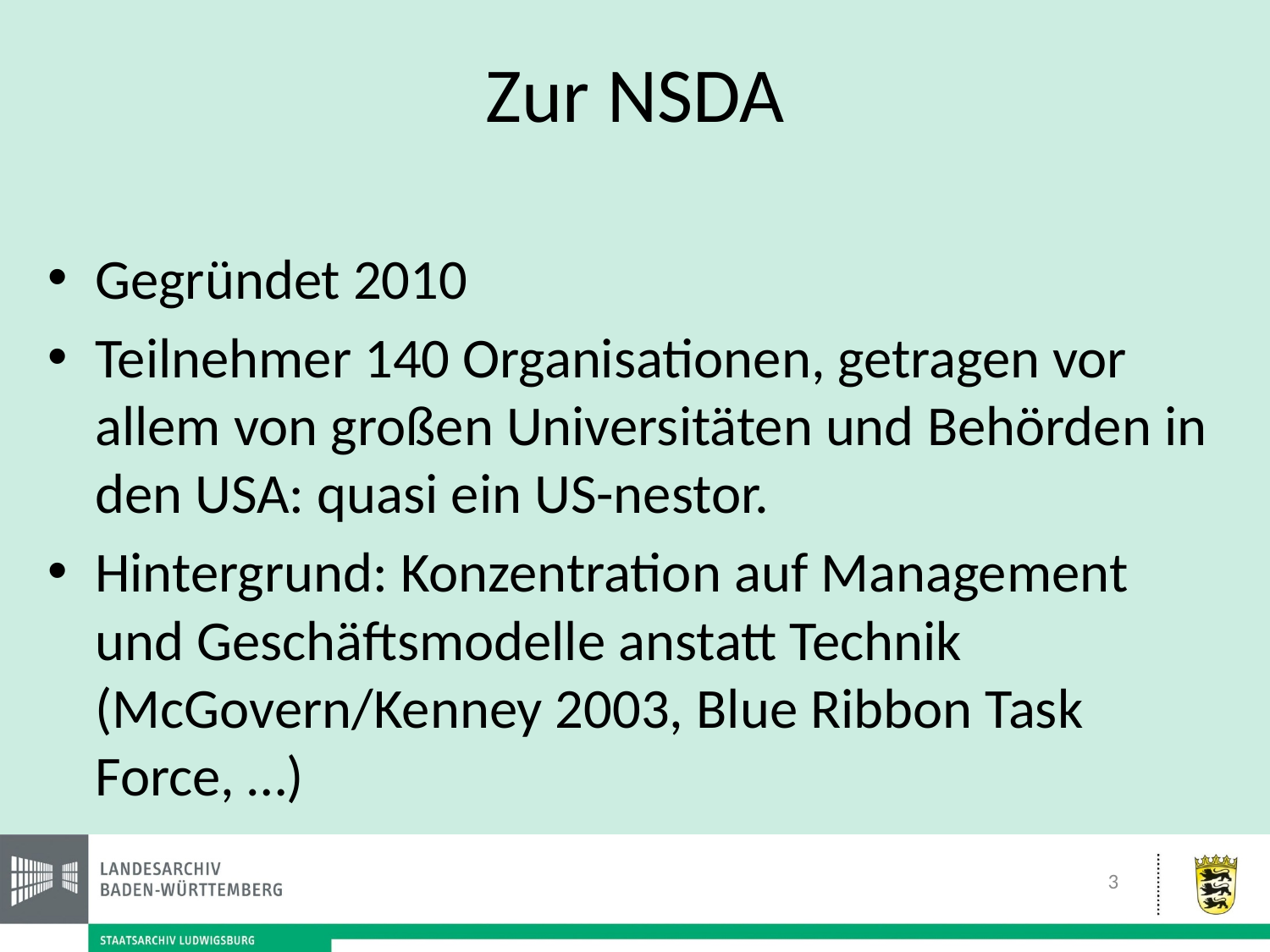

# Zur NSDA
Gegründet 2010
Teilnehmer 140 Organisationen, getragen vor allem von großen Universitäten und Behörden in den USA: quasi ein US-nestor.
Hintergrund: Konzentration auf Management und Geschäftsmodelle anstatt Technik (McGovern/Kenney 2003, Blue Ribbon Task Force, …)
3